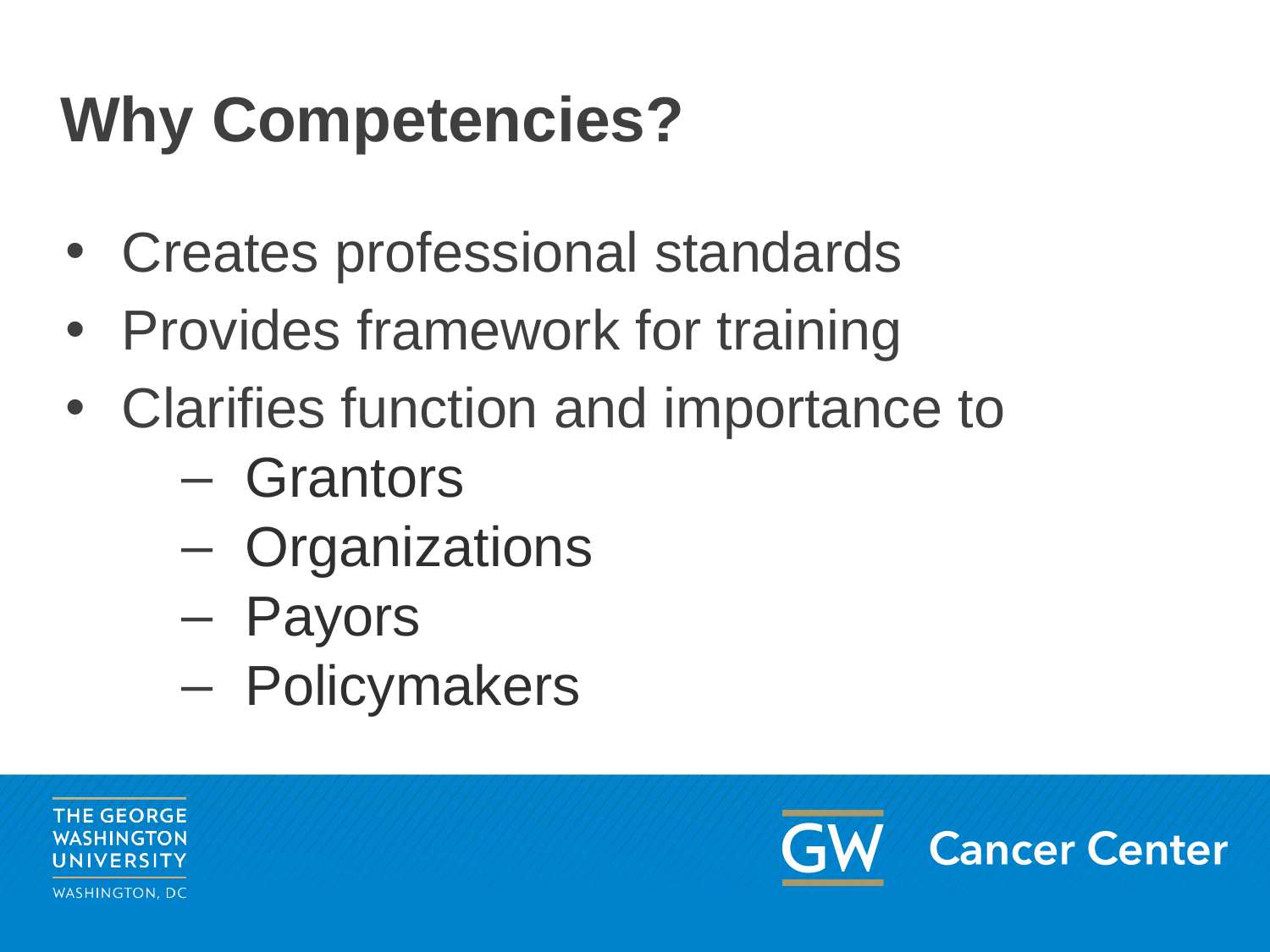

# Why Competencies?
Creates professional standards
Provides framework for training
Clarifies function and importance to
Grantors
Organizations
Payors
Policymakers